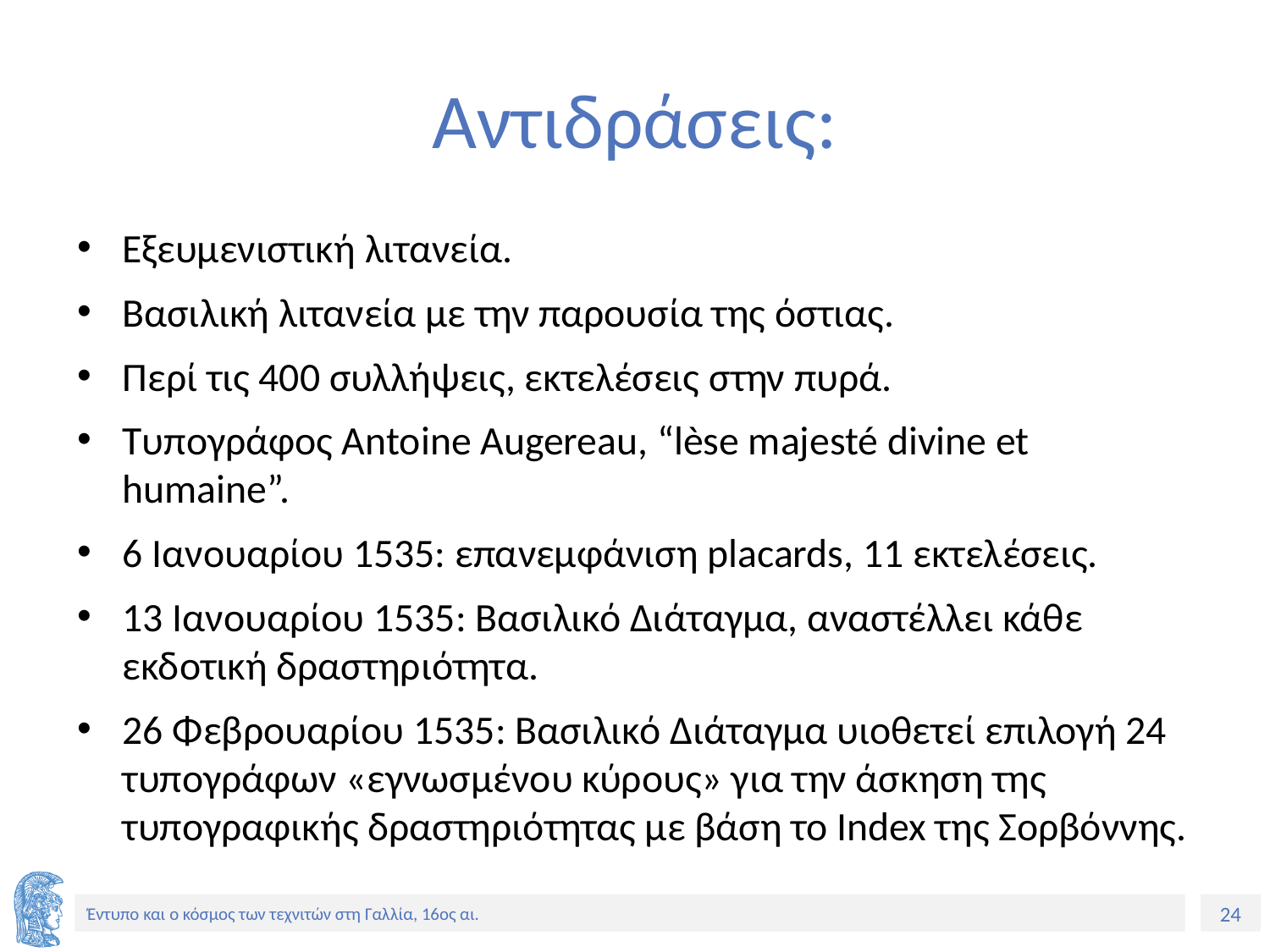

# Αντιδράσεις:
Εξευμενιστική λιτανεία.
Βασιλική λιτανεία με την παρουσία της όστιας.
Περί τις 400 συλλήψεις, εκτελέσεις στην πυρά.
Τυπογράφος Antoine Augereau, “lèse majesté divine et humaine”.
6 Ιανουαρίου 1535: επανεμφάνιση placards, 11 εκτελέσεις.
13 Ιανουαρίου 1535: Βασιλικό Διάταγμα, αναστέλλει κάθε εκδοτική δραστηριότητα.
26 Φεβρουαρίου 1535: Βασιλικό Διάταγμα υιοθετεί επιλογή 24 τυπογράφων «εγνωσμένου κύρους» για την άσκηση της τυπογραφικής δραστηριότητας με βάση το Index της Σορβόννης.